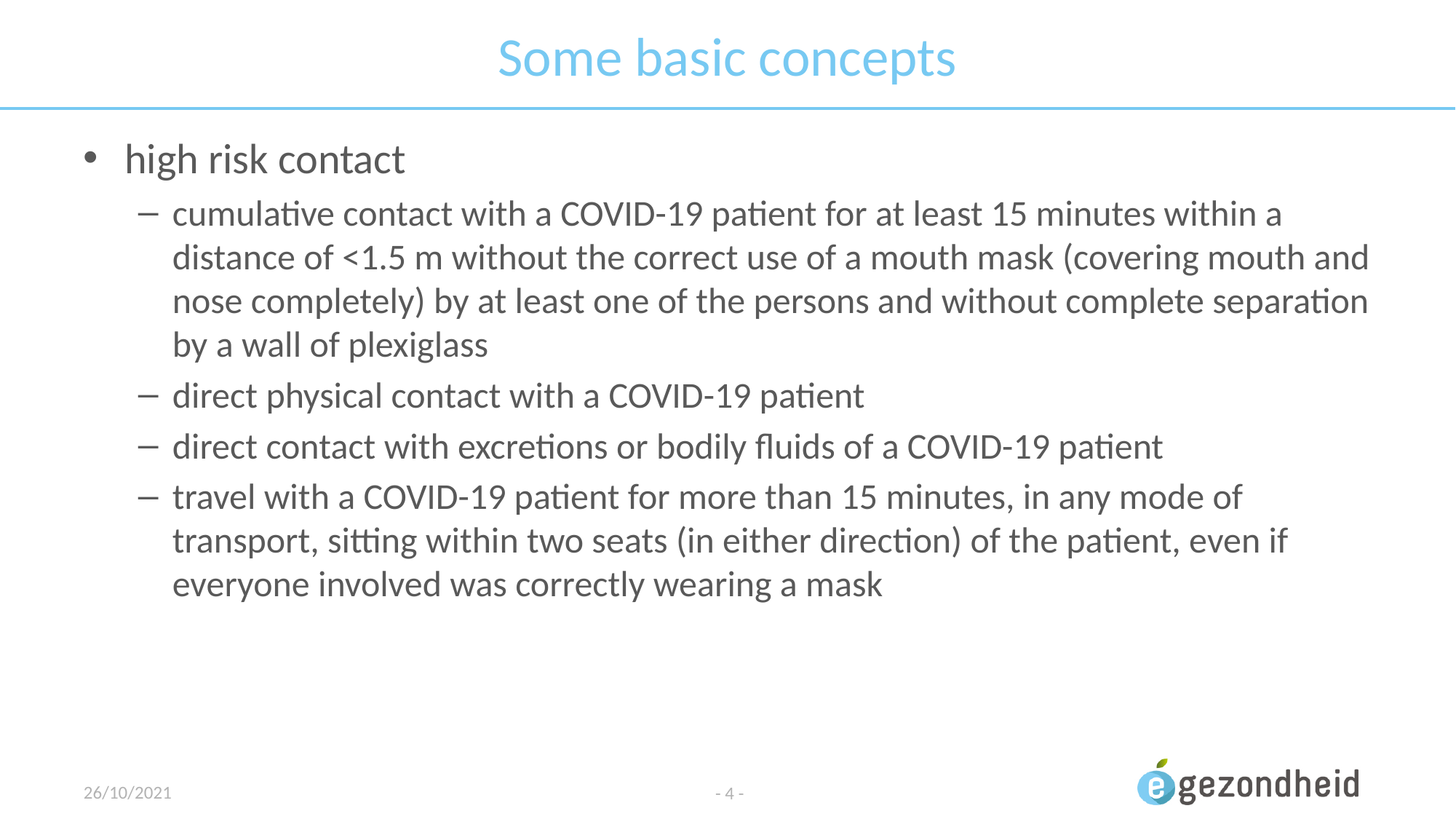

# Some basic concepts
high risk contact
cumulative contact with a COVID-19 patient for at least 15 minutes within a distance of <1.5 m without the correct use of a mouth mask (covering mouth and nose completely) by at least one of the persons and without complete separation by a wall of plexiglass
direct physical contact with a COVID-19 patient
direct contact with excretions or bodily fluids of a COVID-19 patient
travel with a COVID-19 patient for more than 15 minutes, in any mode of transport, sitting within two seats (in either direction) of the patient, even if everyone involved was correctly wearing a mask
26/10/2021
- 4 -